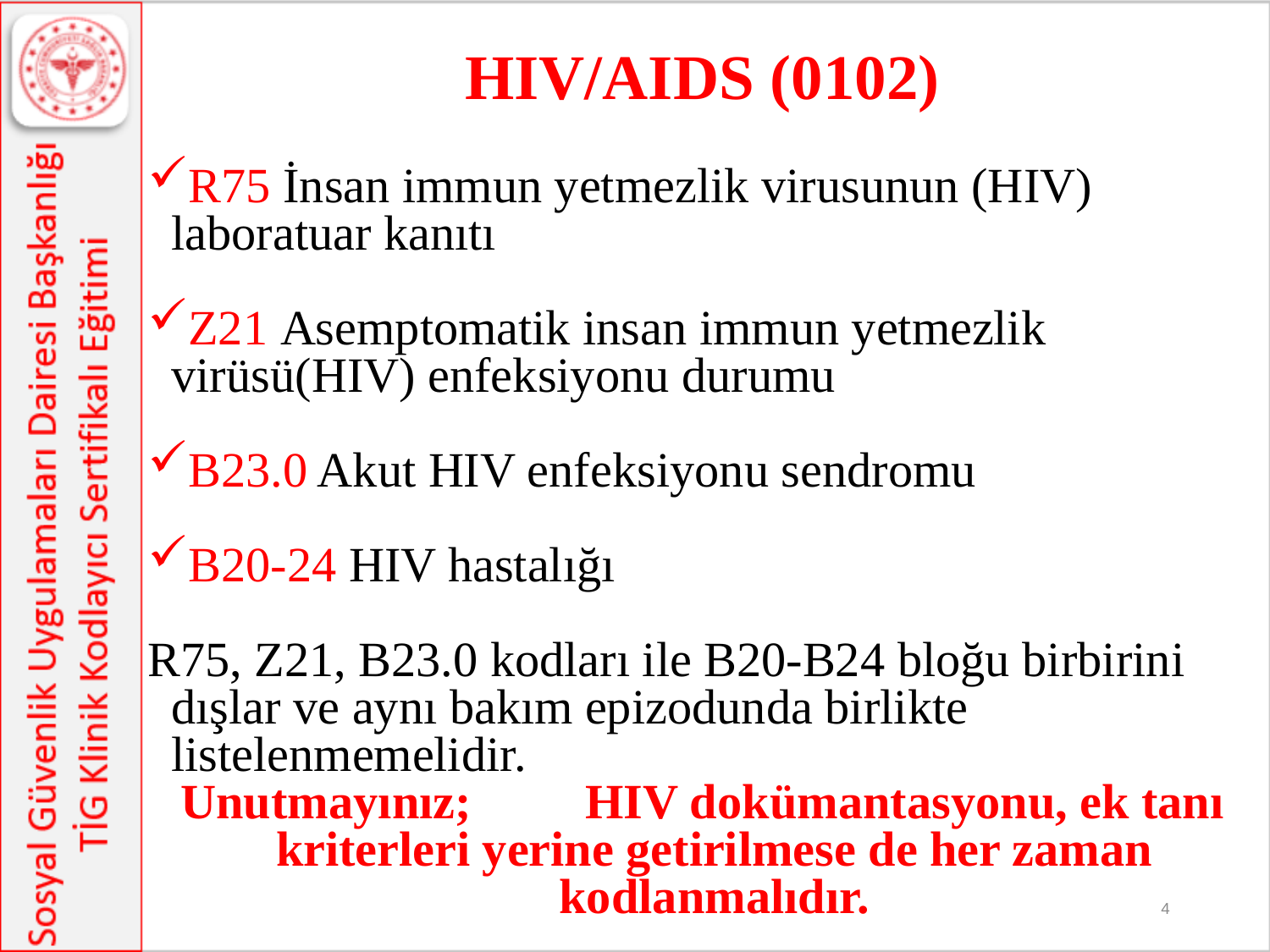

HIV/AIDS (0102)
R75 İnsan immun yetmezlik virusunun (HIV) laboratuar kanıtı

Z21 Asemptomatik insan immun yetmezlik virüsü(HIV) enfeksiyonu durumu

B23.0 Akut HIV enfeksiyonu sendromu

B20-24 HIV hastalığı

R75, Z21, B23.0 kodları ile B20-B24 bloğu birbirini dışlar ve aynı bakım epizodunda birlikte listelenmemelidir.
Unutmayınız;	HIV dokümantasyonu, ek tanı kriterleri yerine getirilmese de her zaman kodlanmalıdır.

4